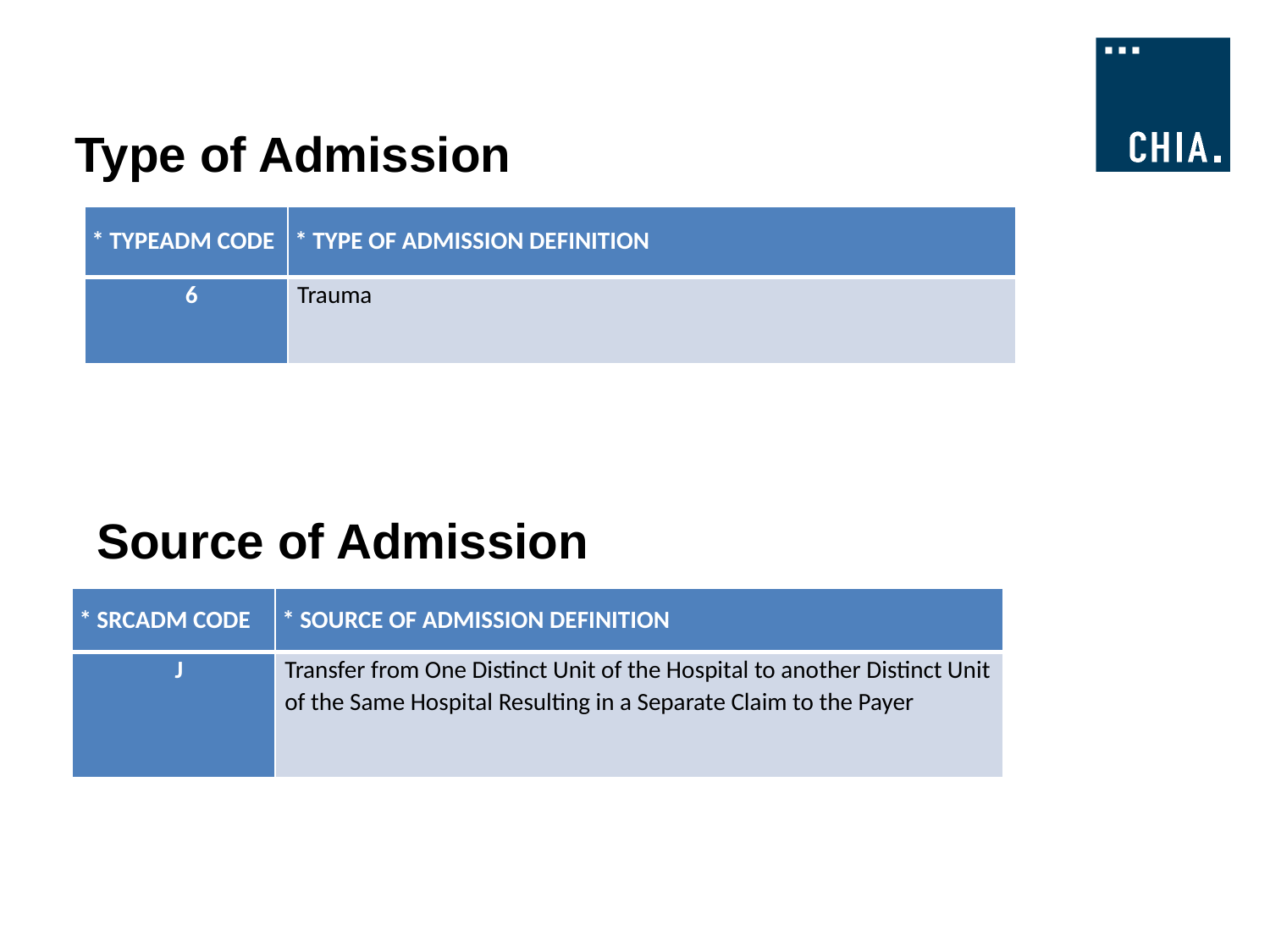

# Type of Admission
| \* TYPEADM CODE | \* TYPE OF ADMISSION DEFINITION |
| --- | --- |
| 6 | Trauma |

Source of Admission
| \* SRCADM CODE | \* SOURCE OF ADMISSION DEFINITION |
| --- | --- |
| J | Transfer from One Distinct Unit of the Hospital to another Distinct Unit of the Same Hospital Resulting in a Separate Claim to the Payer |